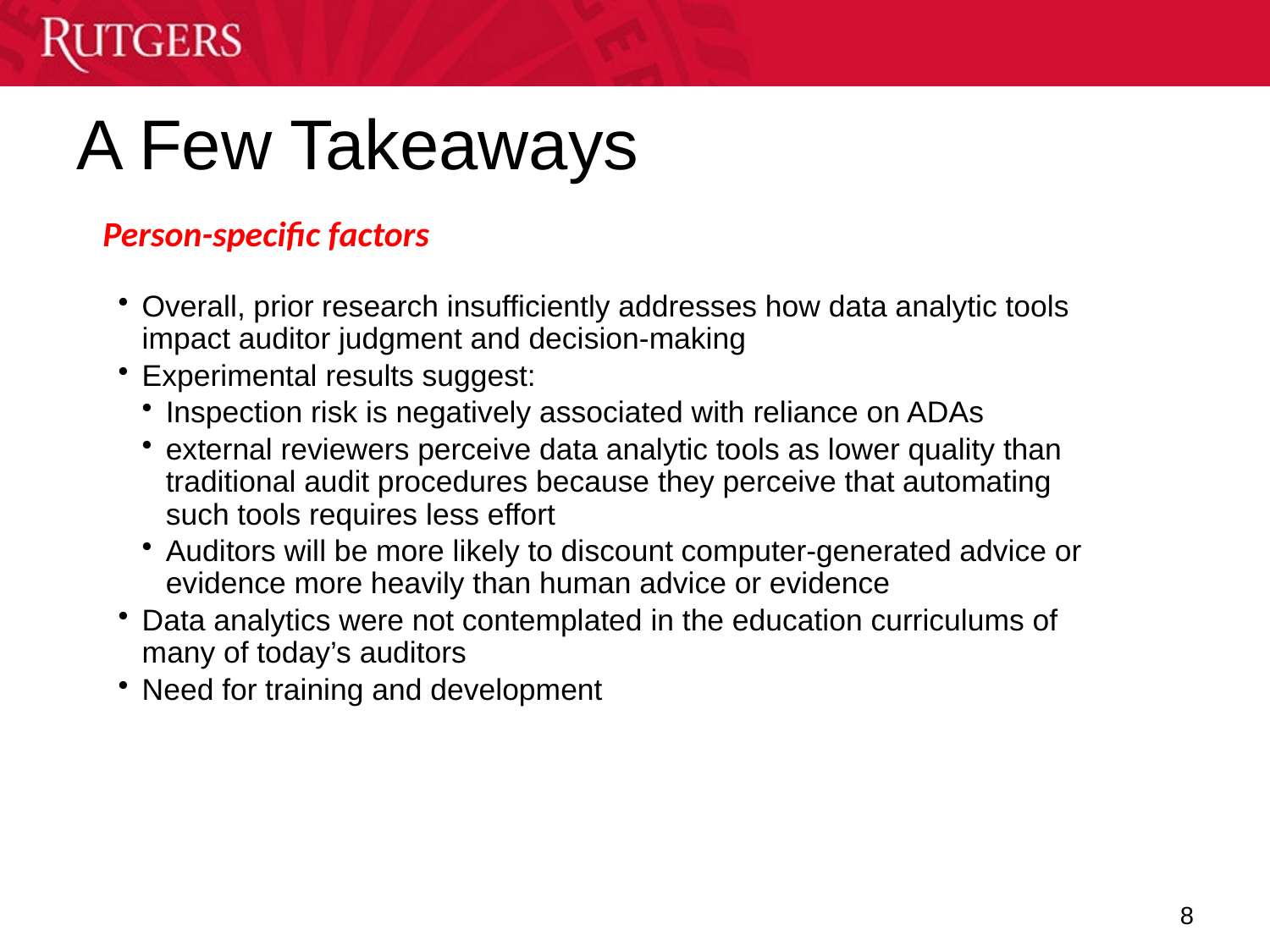

# A Few Takeaways
Overall, prior research insufficiently addresses how data analytic tools impact auditor judgment and decision‐making
Experimental results suggest:
Inspection risk is negatively associated with reliance on ADAs
external reviewers perceive data analytic tools as lower quality than traditional audit procedures because they perceive that automating such tools requires less effort
Auditors will be more likely to discount computer‐generated advice or evidence more heavily than human advice or evidence
Data analytics were not contemplated in the education curriculums of many of today’s auditors
Need for training and development
Person-specific factors
8